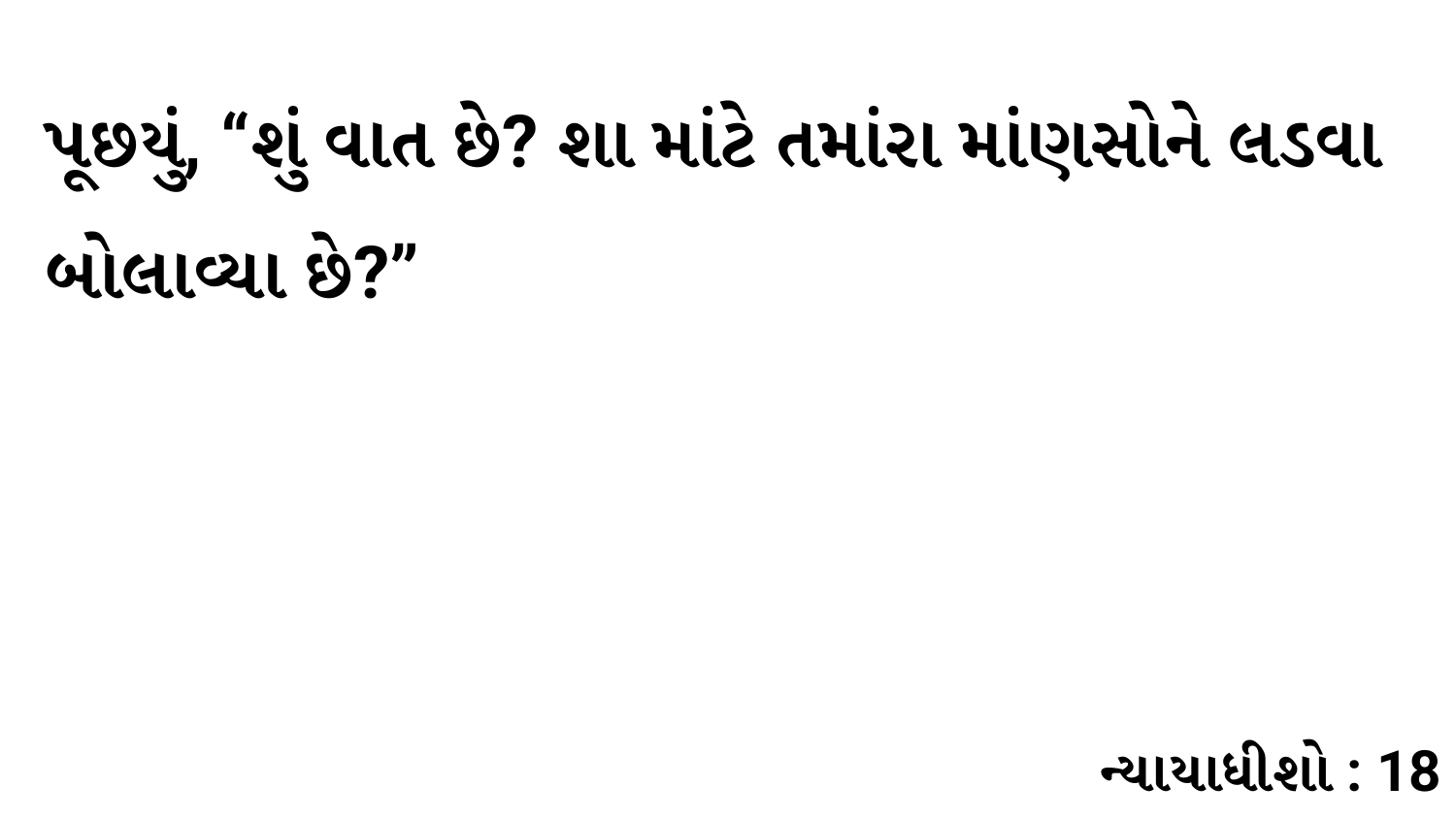

પૂછયું, “શું વાત છે? શા માંટે તમાંરા માંણસોને લડવા બોલાવ્યા છે?”
ન્યાયાધીશો : 18